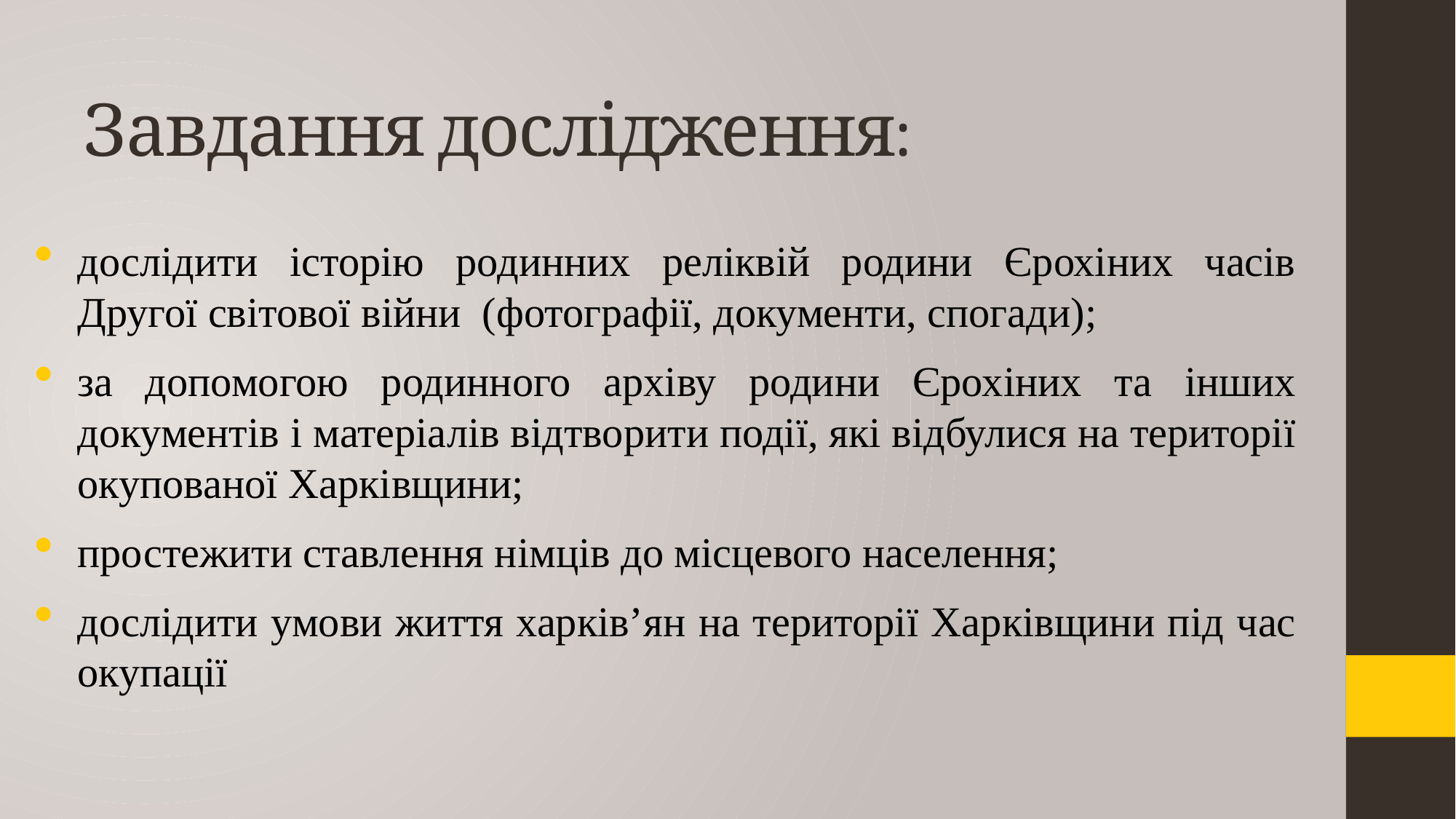

# Завдання дослідження:
дослідити історію родинних реліквій родини Єрохіних часів Другої світової війни  (фотографії, документи, спогади);
за допомогою родинного архіву родини Єрохіних та інших документів і матеріалів відтворити події, які відбулися на території окупованої Харківщини;
простежити ставлення німців до місцевого населення;
дослідити умови життя харків’ян на території Харківщини під час окупації